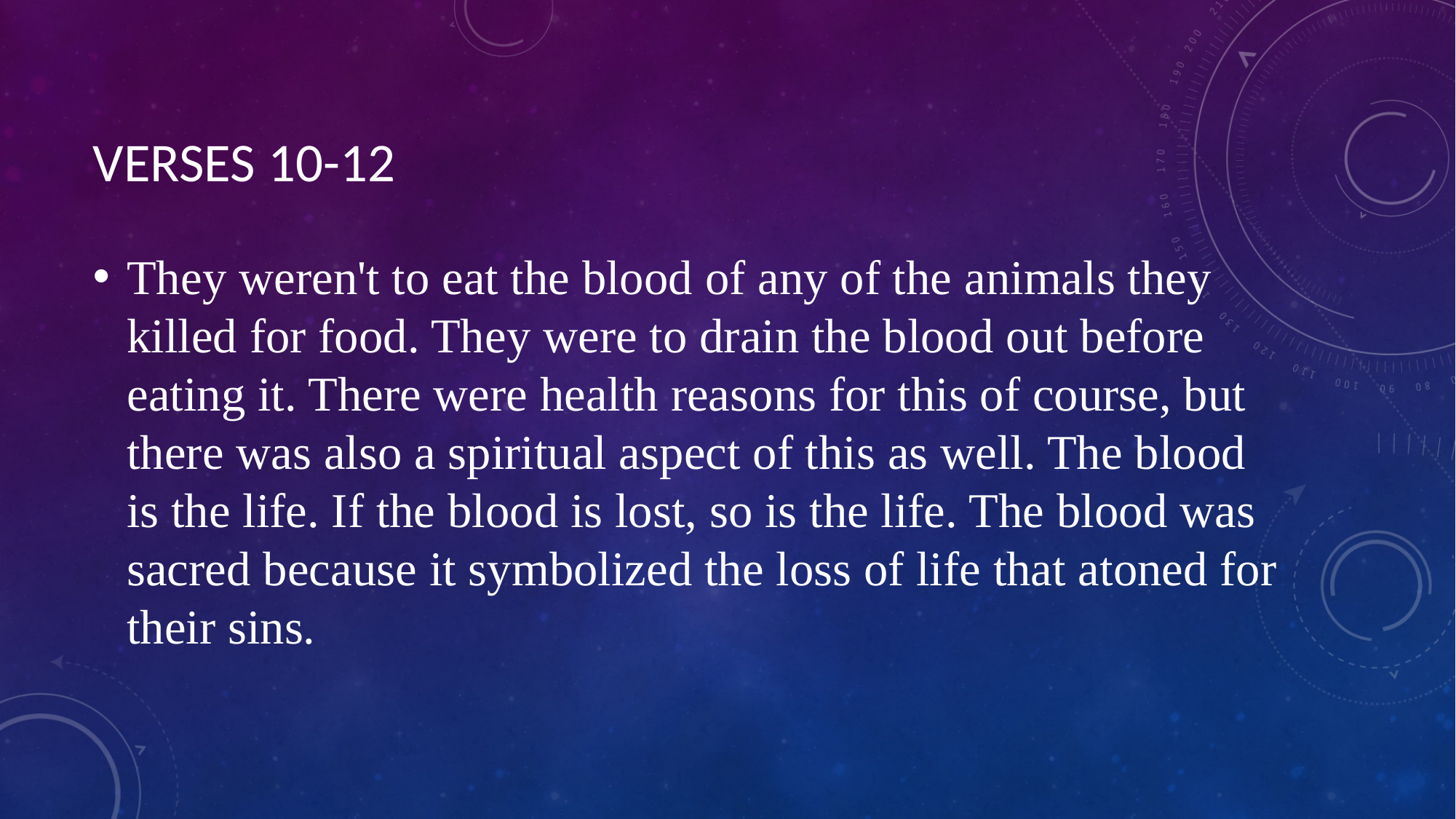

# Verses 10-12
They weren't to eat the blood of any of the animals they killed for food. They were to drain the blood out before eating it. There were health reasons for this of course, but there was also a spiritual aspect of this as well. The blood is the life. If the blood is lost, so is the life. The blood was sacred because it symbolized the loss of life that atoned for their sins.